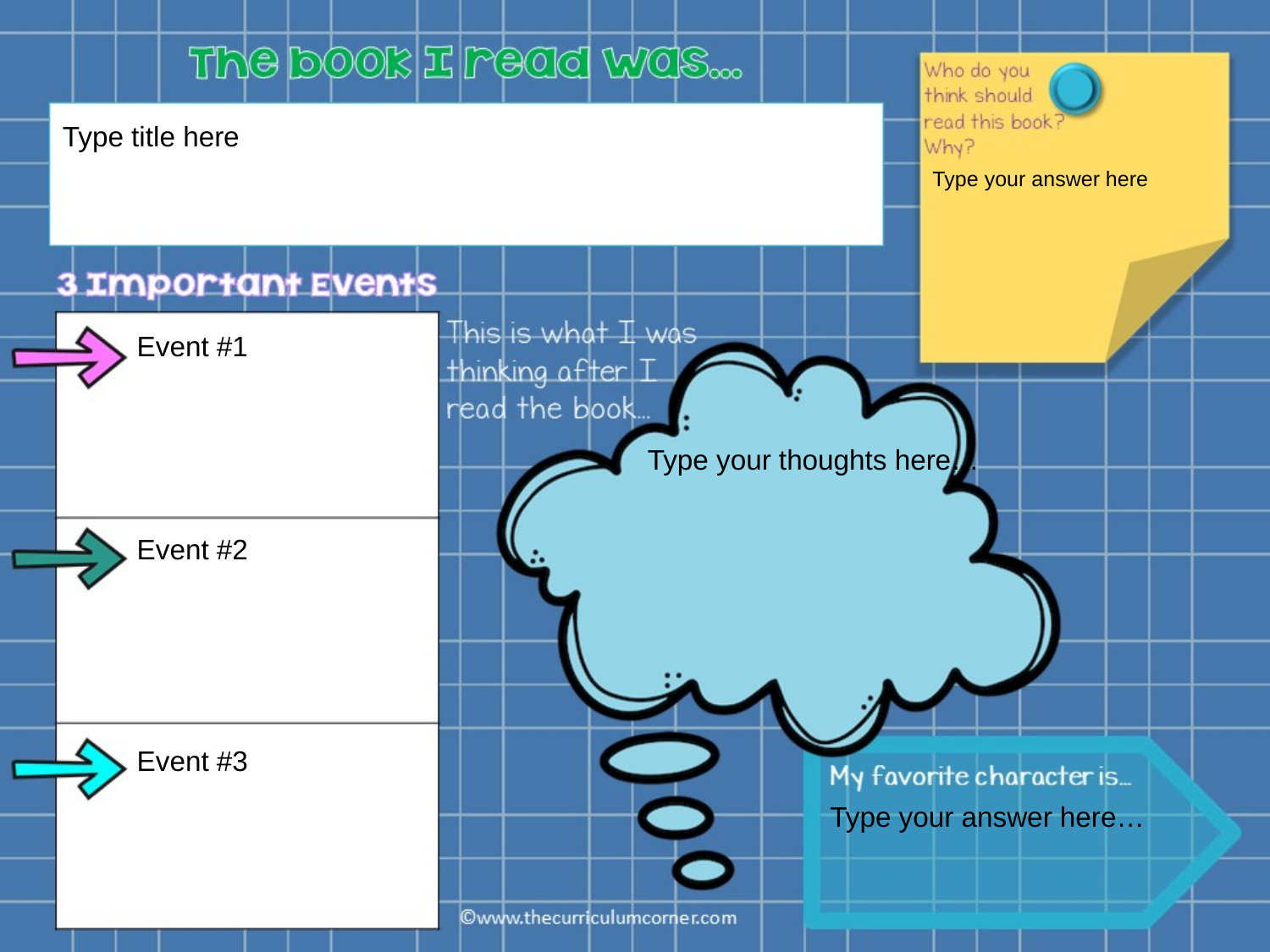

Type title here
Type your answer here
Event #1
Type your thoughts here…
Event #2
Event #3
Type your answer here…